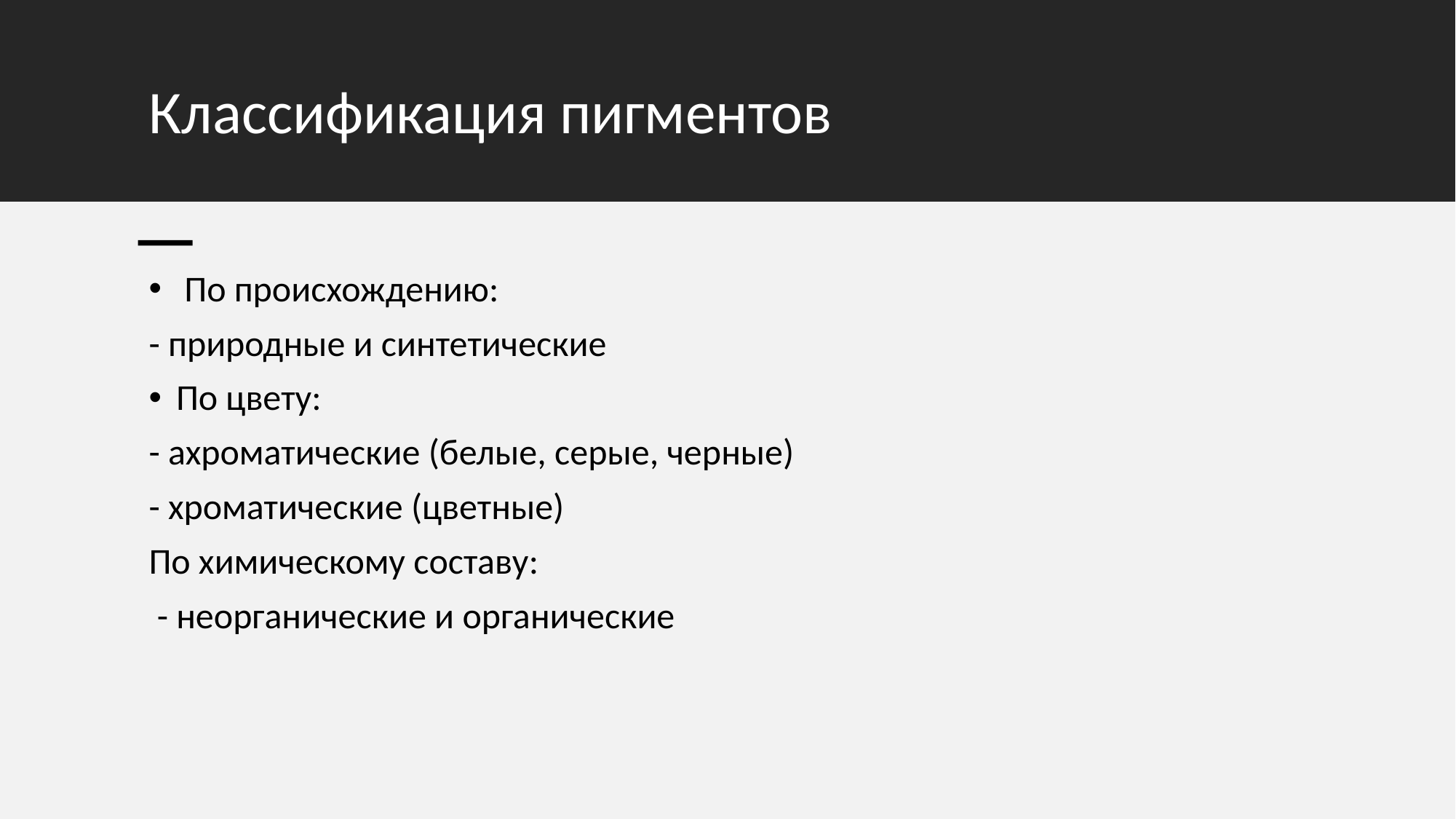

# Классификация пигментов

 По происхождению:
- природные и синтетические
По цвету:
- ахроматические (белые, серые, черные)
- хроматические (цветные)
По химическому составу:
 - неорганические и органические